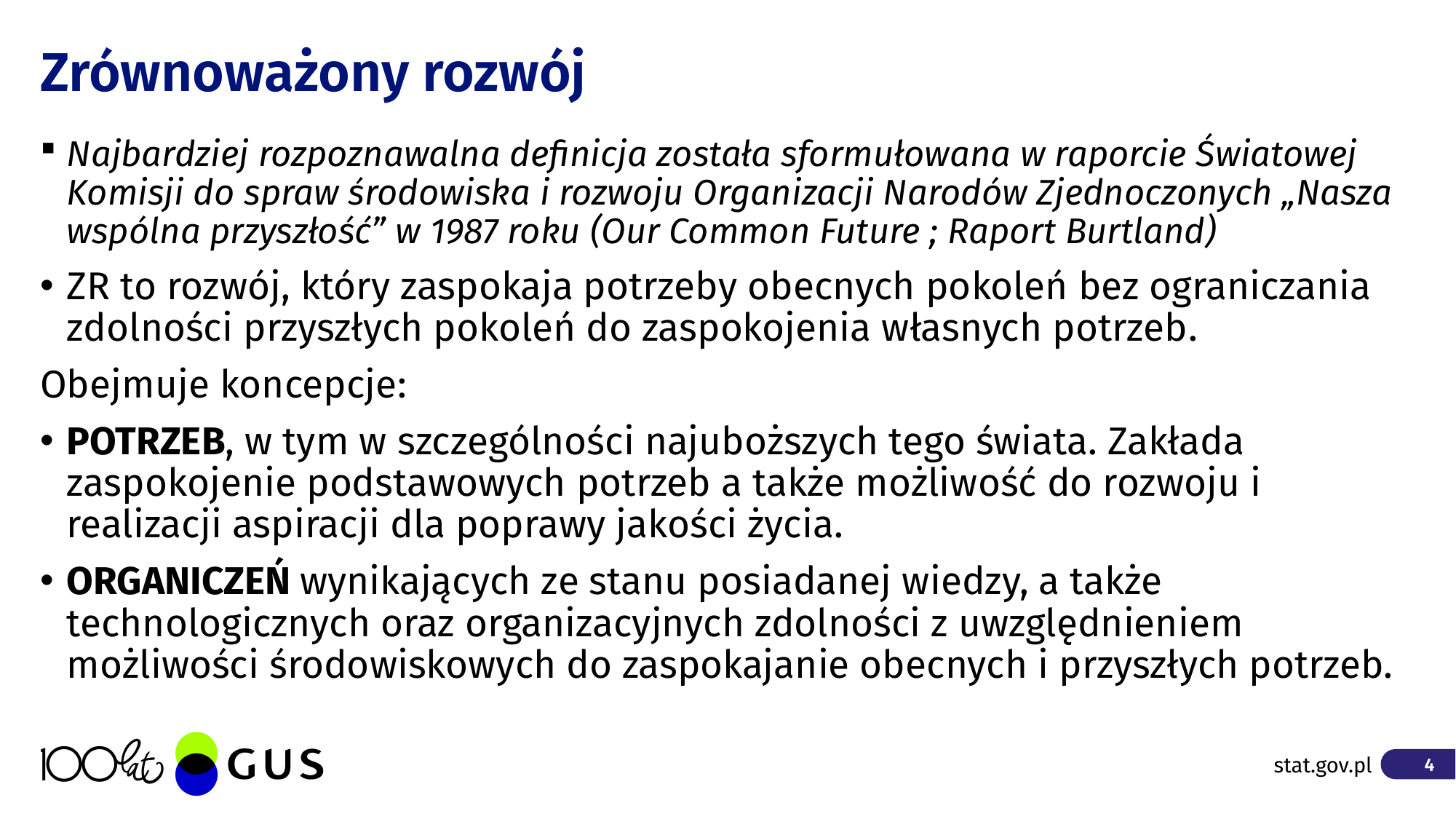

# Zrównoważony rozwój
Najbardziej rozpoznawalna definicja została sformułowana w raporcie Światowej Komisji do spraw środowiska i rozwoju Organizacji Narodów Zjednoczonych „Nasza wspólna przyszłość” w 1987 roku (Our Common Future ; Raport Burtland)
ZR to rozwój, który zaspokaja potrzeby obecnych pokoleń bez ograniczania zdolności przyszłych pokoleń do zaspokojenia własnych potrzeb.
Obejmuje koncepcje:
POTRZEB, w tym w szczególności najuboższych tego świata. Zakłada zaspokojenie podstawowych potrzeb a także możliwość do rozwoju i realizacji aspiracji dla poprawy jakości życia.
ORGANICZEŃ wynikających ze stanu posiadanej wiedzy, a także technologicznych oraz organizacyjnych zdolności z uwzględnieniem  możliwości środowiskowych do zaspokajanie obecnych i przyszłych potrzeb.